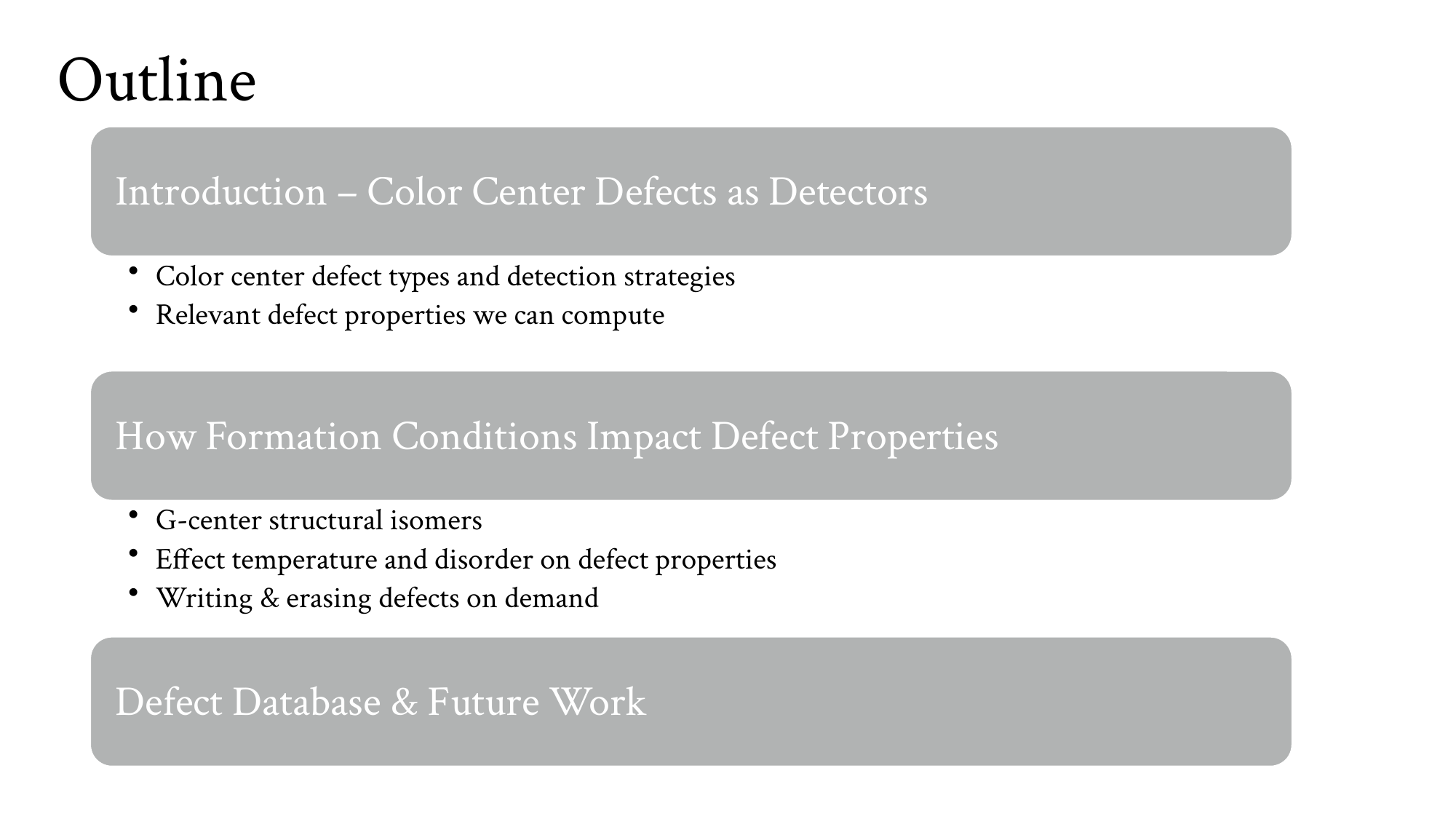

# Outline
Introduction – Color Center Defects as Detectors
Color center defect types and detection strategies
Relevant defect properties we can compute
How Formation Conditions Impact Defect Properties
G-center structural isomers
Effect temperature and disorder on defect properties
Writing & erasing defects on demand
Defect Database & Future Work